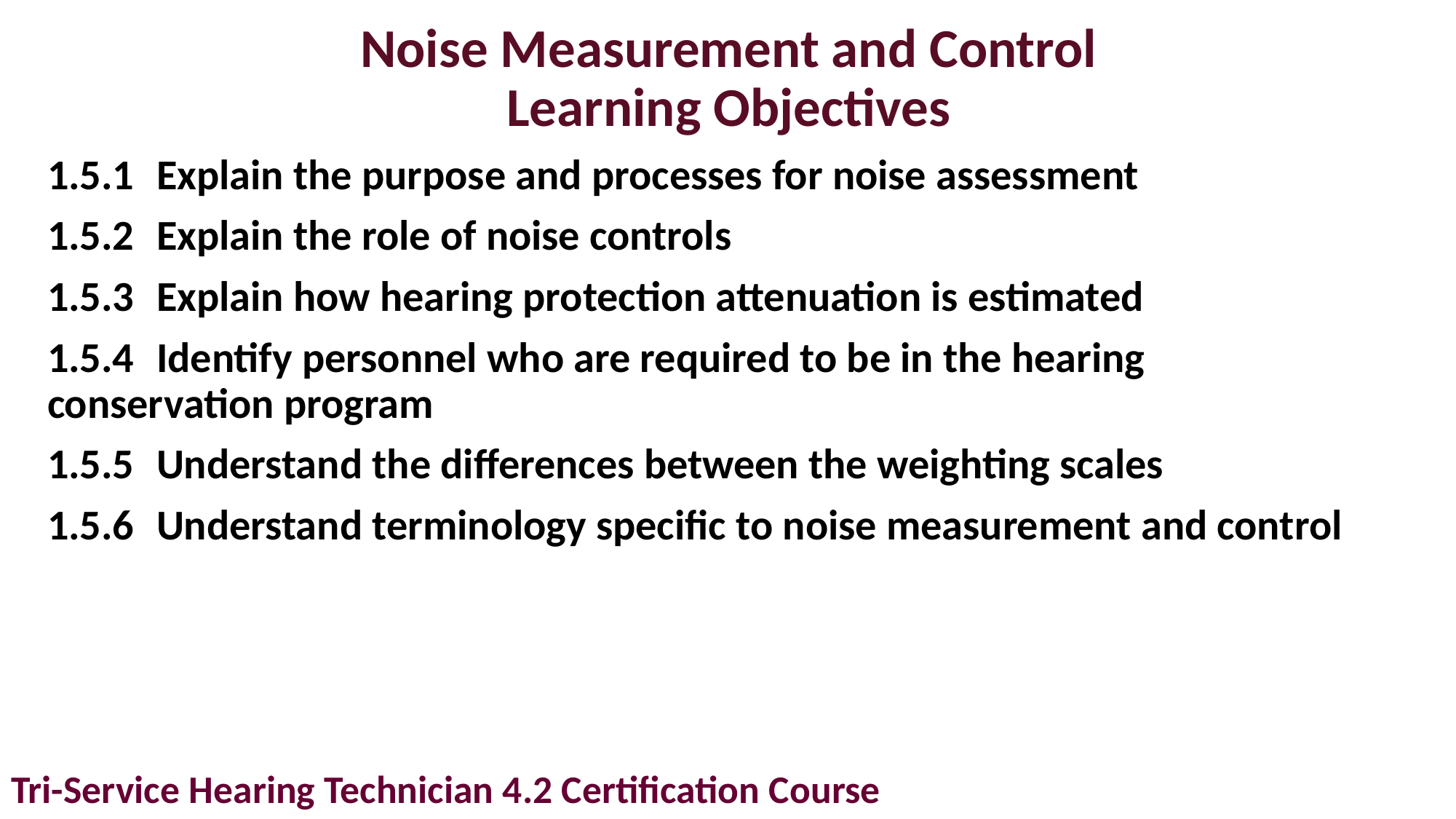

# Noise Measurement and Control Learning Objectives
1.5.1	Explain the purpose and processes for noise assessment
1.5.2	Explain the role of noise controls
1.5.3	Explain how hearing protection attenuation is estimated
1.5.4	Identify personnel who are required to be in the hearing 	conservation program
1.5.5	Understand the differences between the weighting scales
1.5.6	Understand terminology specific to noise measurement and control
Tri-Service Hearing Technician 4.2 Certification Course